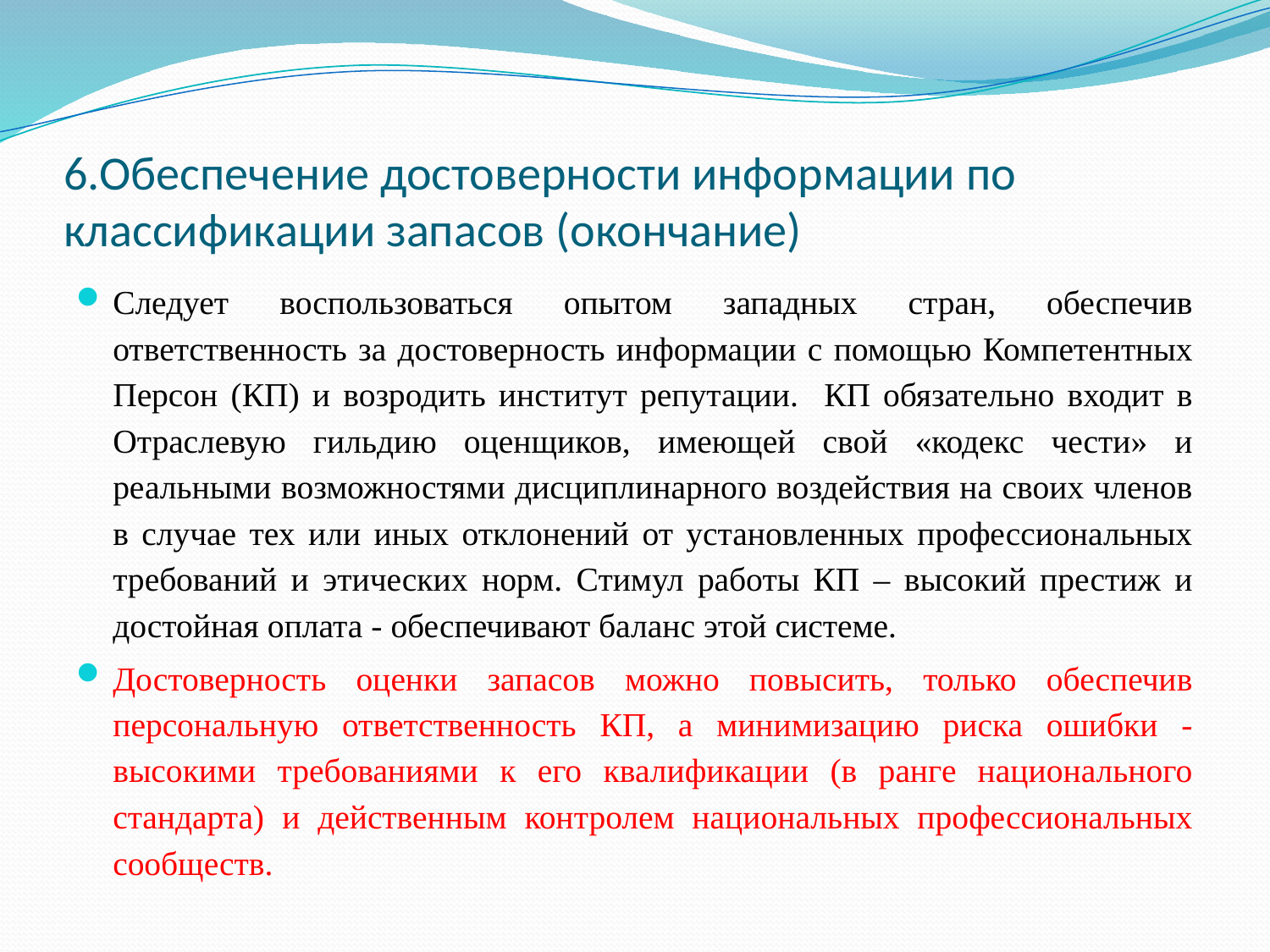

# 6.Обеспечение достоверности информации по классификации запасов (окончание)
Следует воспользоваться опытом западных стран, обеспечив ответственность за достоверность информации с помощью Компетентных Персон (КП) и возродить институт репутации.  КП обязательно входит в Отраслевую гильдию оценщиков, имеющей свой «кодекс чести» и реальными возможностями дисциплинарного воздействия на своих членов в случае тех или иных отклонений от установленных профессиональных требований и этических норм. Стимул работы КП – высокий престиж и достойная оплата - обеспечивают баланс этой системе.
Достоверность оценки запасов можно повысить, только обеспечив персональную ответственность КП, а минимизацию риска ошибки - высокими требованиями к его квалификации (в ранге национального стандарта) и действенным контролем национальных профессиональных сообществ.